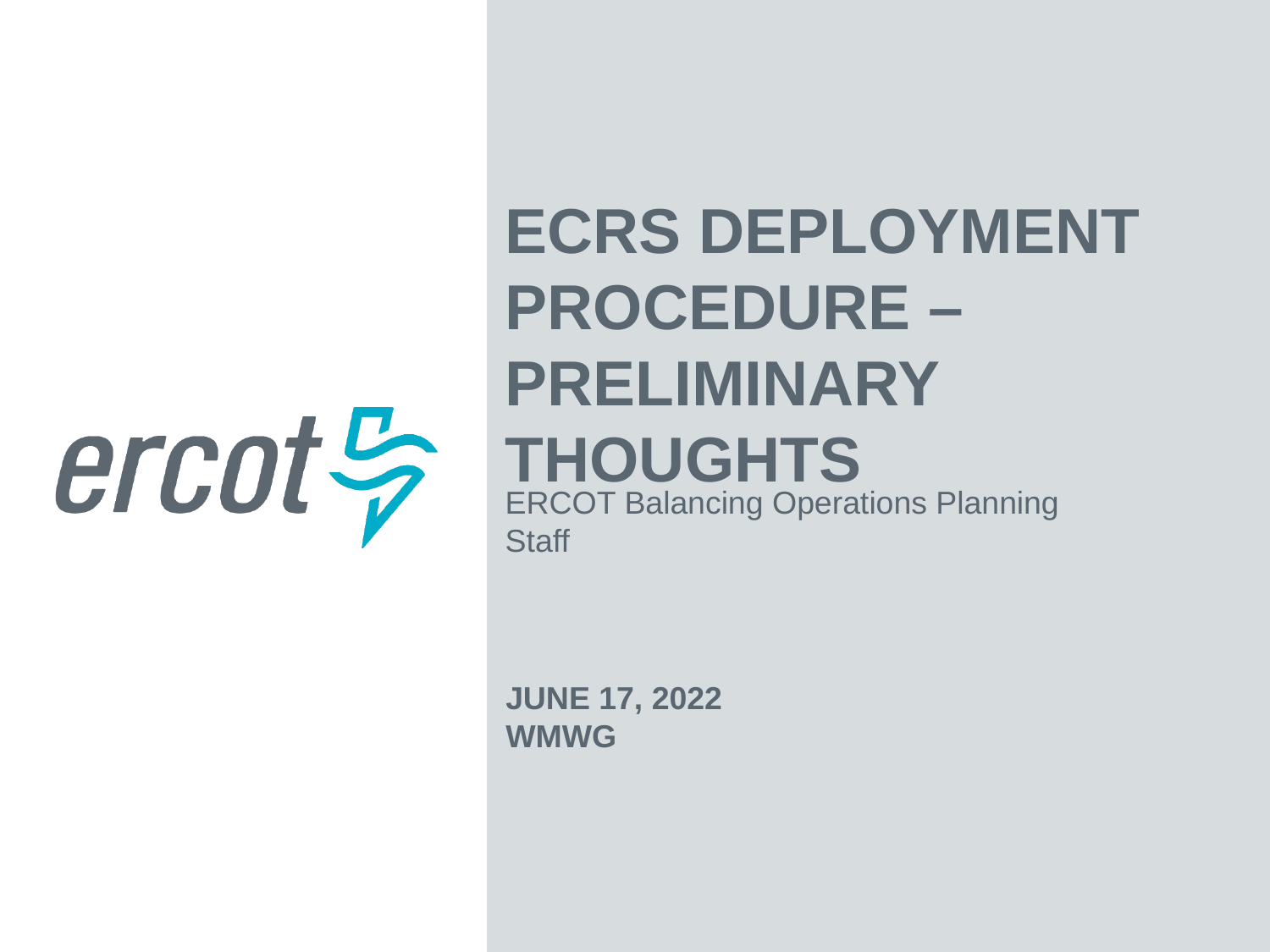

ECRS Deployment Procedure – Preliminary Thoughts
ERCOT Balancing Operations Planning Staff
June 17, 2022
WMWG